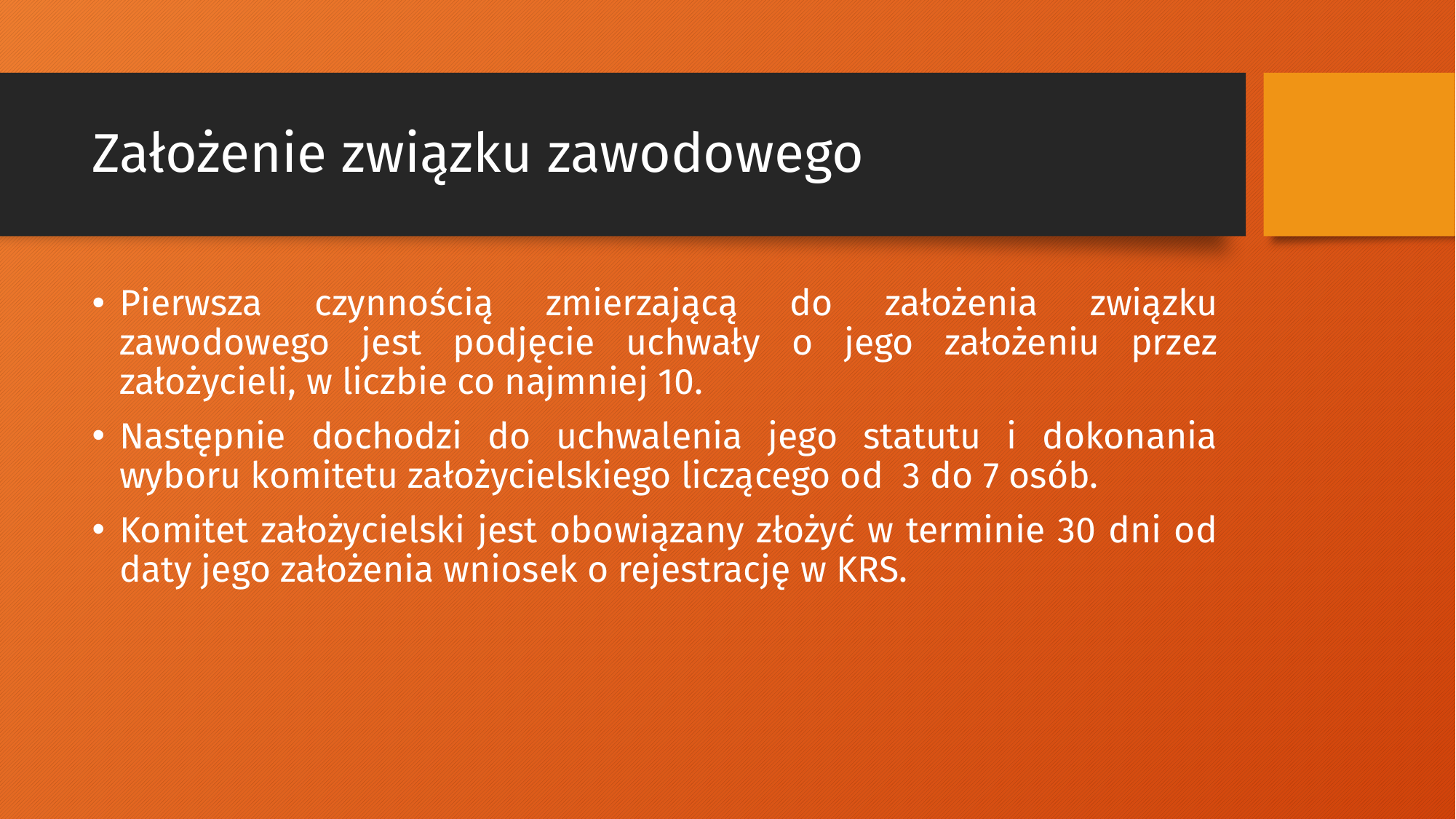

# Założenie związku zawodowego
Pierwsza czynnością zmierzającą do założenia związku zawodowego jest podjęcie uchwały o jego założeniu przez założycieli, w liczbie co najmniej 10.
Następnie dochodzi do uchwalenia jego statutu i dokonania wyboru komitetu założycielskiego liczącego od  3 do 7 osób.
Komitet założycielski jest obowiązany złożyć w terminie 30 dni od daty jego założenia wniosek o rejestrację w KRS.